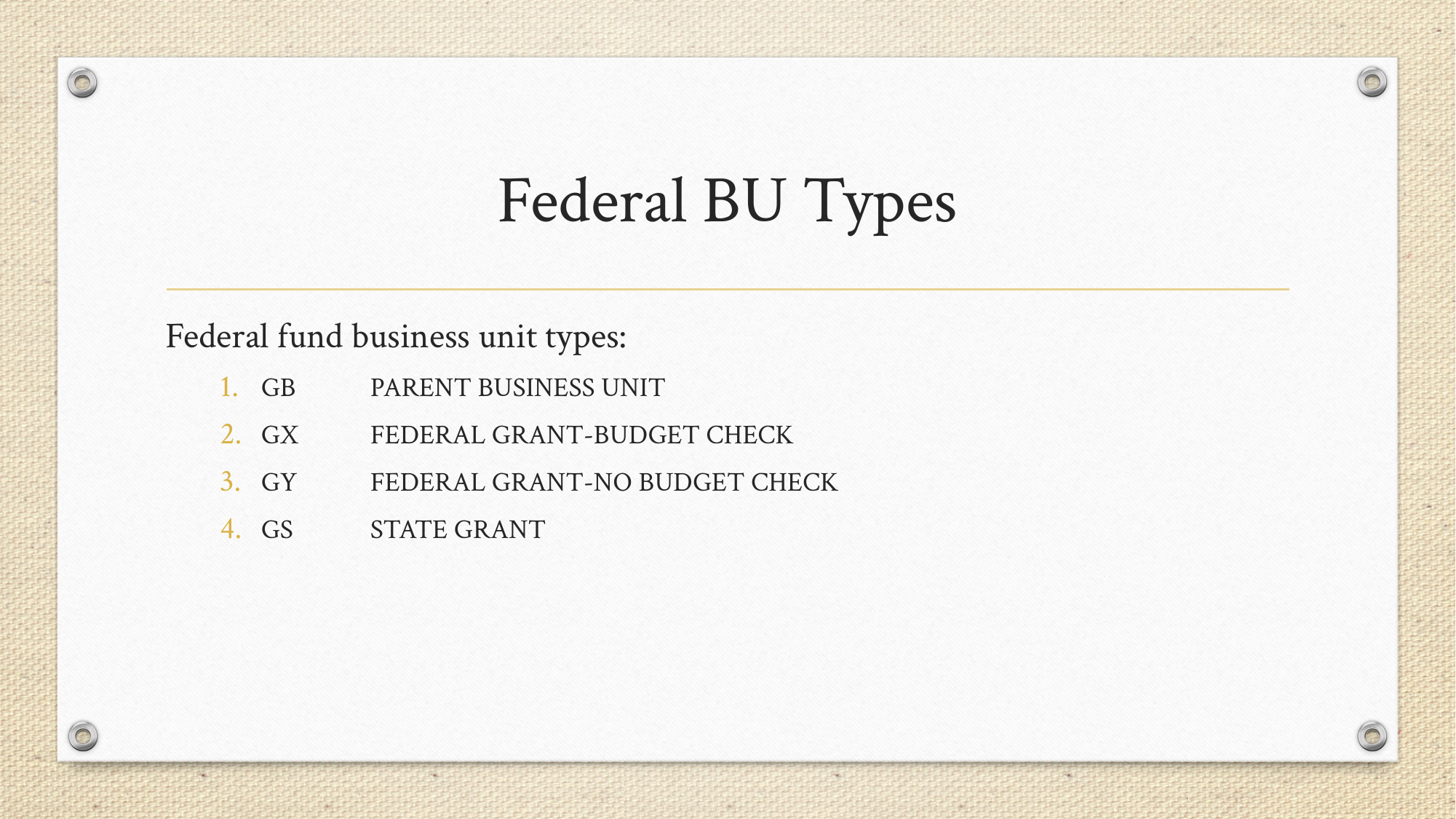

# Federal BU Types
Federal fund business unit types:
GB	PARENT BUSINESS UNIT
GX	FEDERAL GRANT-BUDGET CHECK
GY	FEDERAL GRANT-NO BUDGET CHECK
GS	STATE GRANT